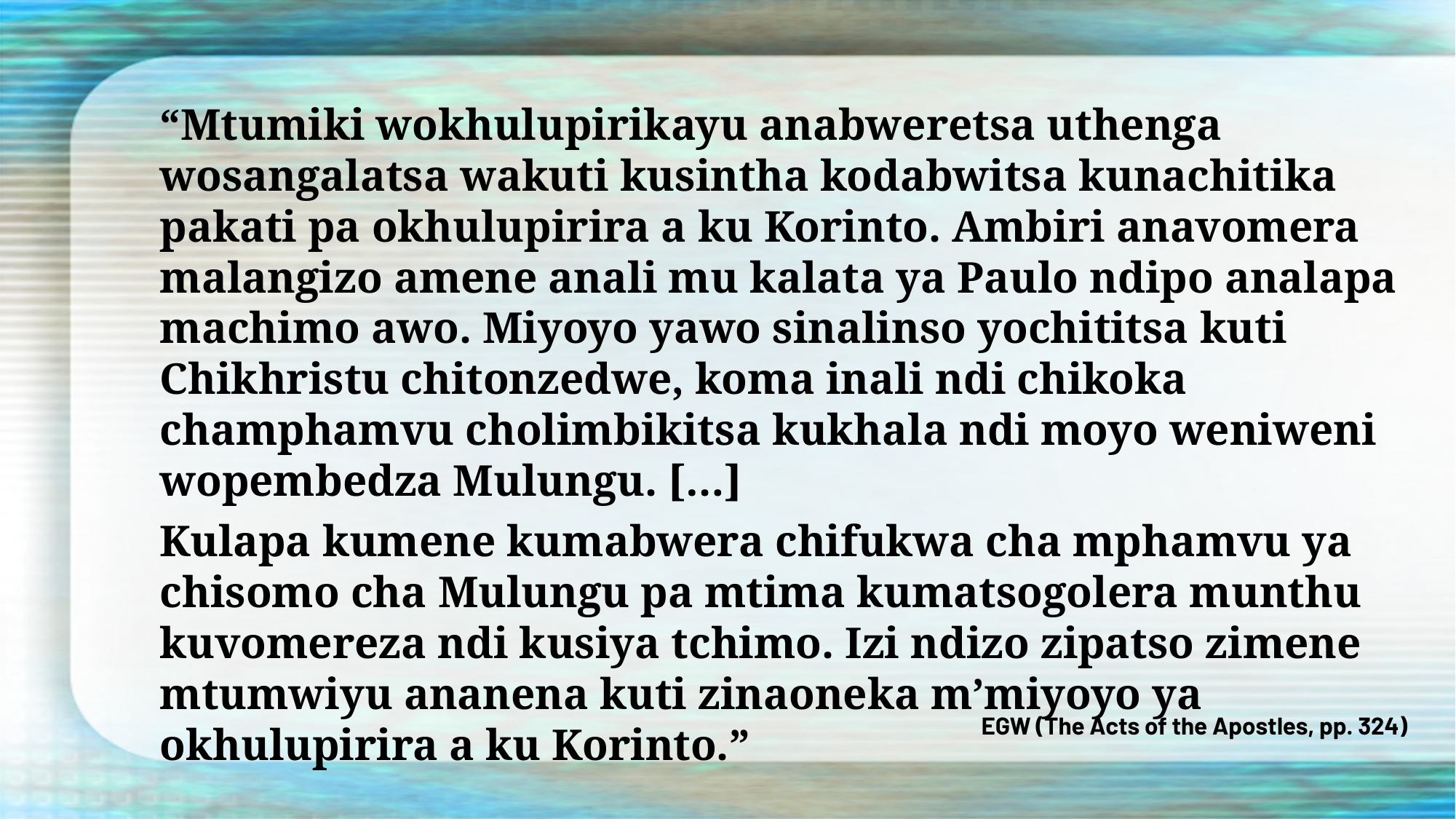

“Mtumiki wokhulupirikayu anabweretsa uthenga wosangalatsa wakuti kusintha kodabwitsa kunachitika pakati pa okhulupirira a ku Korinto. Ambiri anavomera malangizo amene anali mu kalata ya Paulo ndipo analapa machimo awo. Miyoyo yawo sinalinso yochititsa kuti Chikhristu chitonzedwe, koma inali ndi chikoka champhamvu cholimbikitsa kukhala ndi moyo weniweni wopembedza Mulungu. […]
Kulapa kumene kumabwera chifukwa cha mphamvu ya chisomo cha Mulungu pa mtima kumatsogolera munthu kuvomereza ndi kusiya tchimo. Izi ndizo zipatso zimene mtumwiyu ananena kuti zinaoneka m’miyoyo ya okhulupirira a ku Korinto.”
EGW (The Acts of the Apostles, pp. 324)